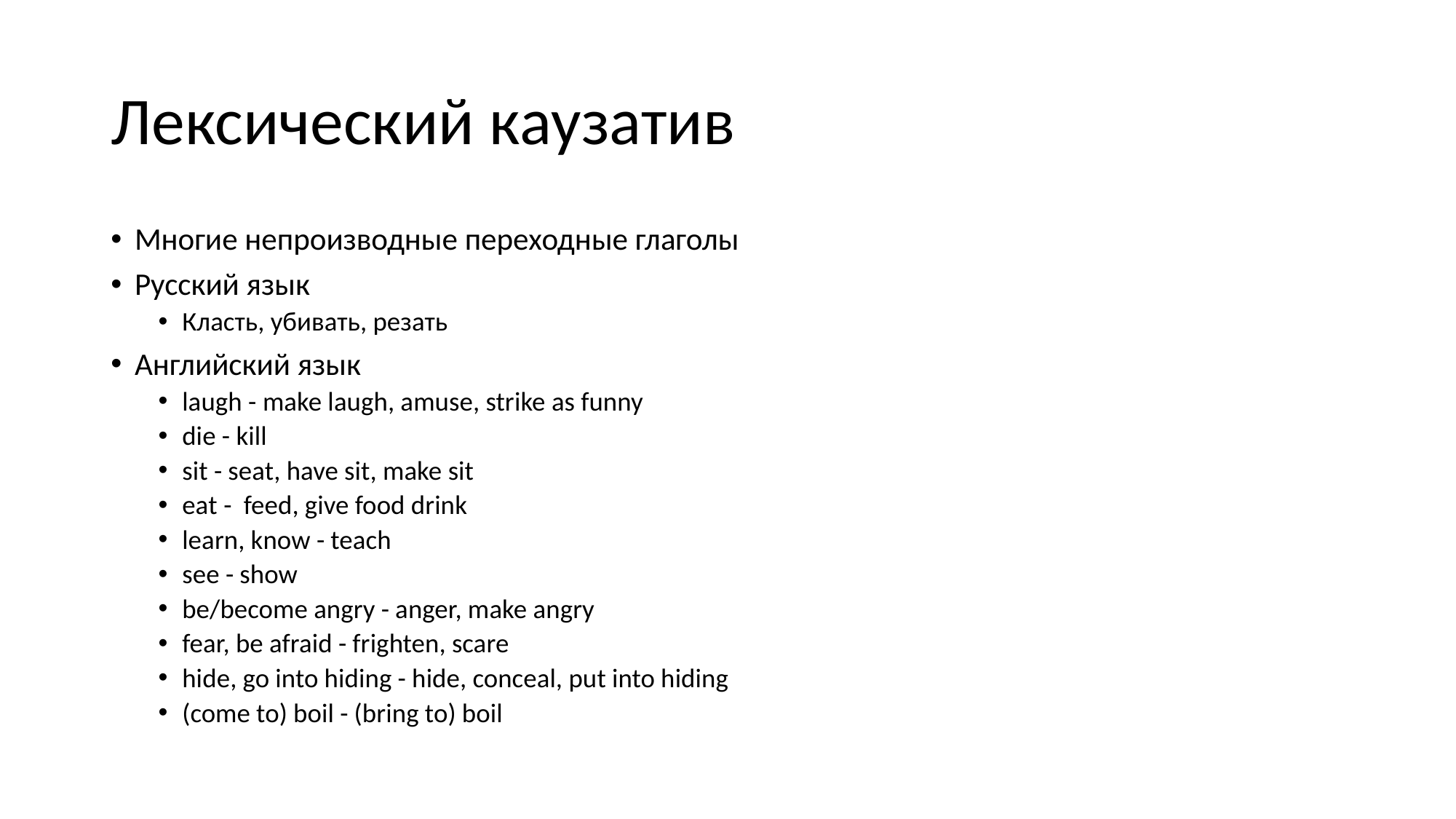

# Лексический каузатив
Многие непроизводные переходные глаголы
Русский язык
Класть, убивать, резать
Английский язык
laugh - make laugh, amuse, strike as funny
die - kill
sit - seat, have sit, make sit
eat -  feed, give food drink
learn, know - teach
see - show
be/become angry - anger, make angry
fear, be afraid - frighten, scare
hide, go into hiding - hide, conceal, put into hiding
(come to) boil - (bring to) boil